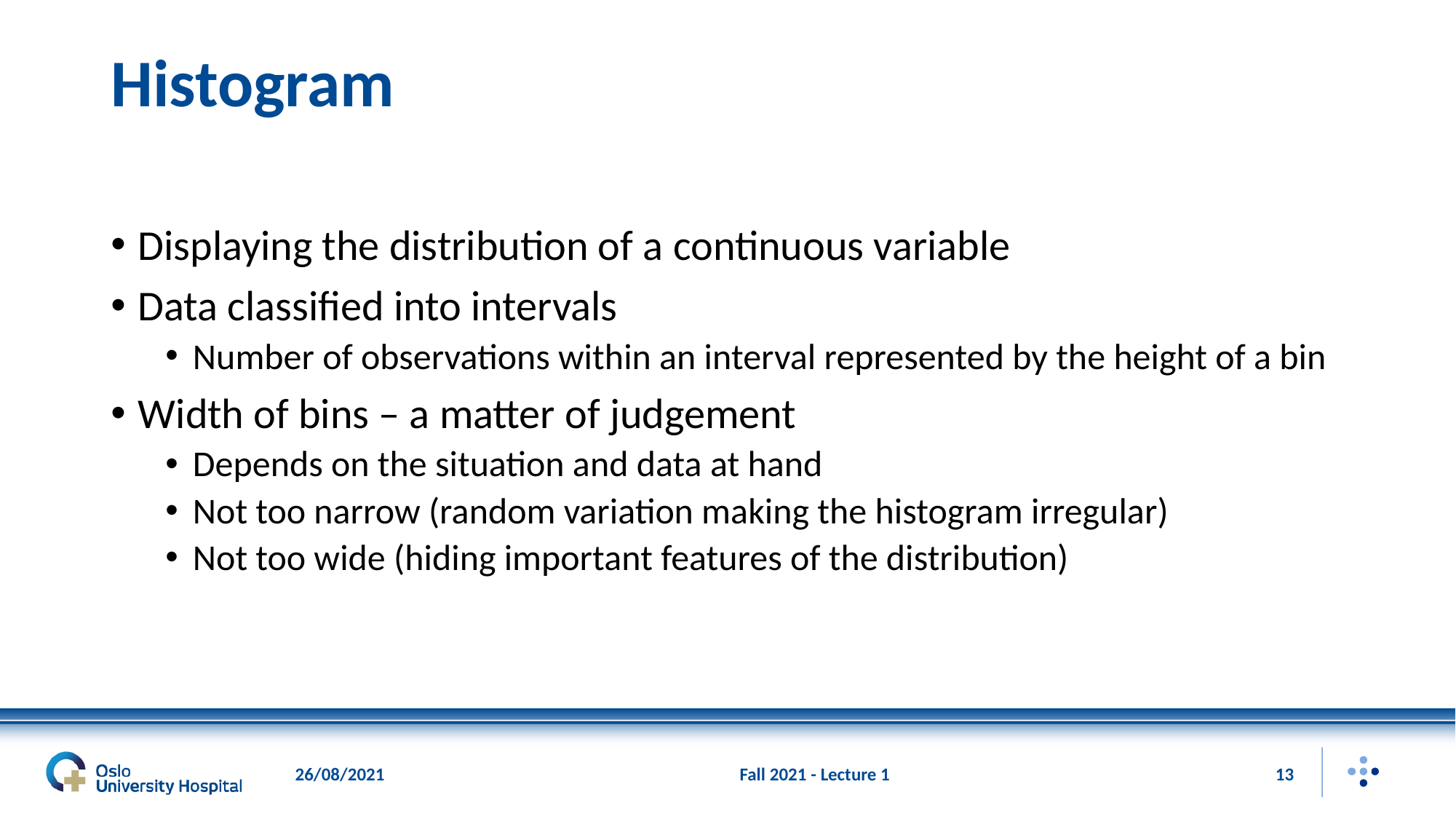

# Histogram
Displaying the distribution of a continuous variable
Data classified into intervals
Number of observations within an interval represented by the height of a bin
Width of bins – a matter of judgement
Depends on the situation and data at hand
Not too narrow (random variation making the histogram irregular)
Not too wide (hiding important features of the distribution)
26/08/2021
Fall 2021 - Lecture 1
13